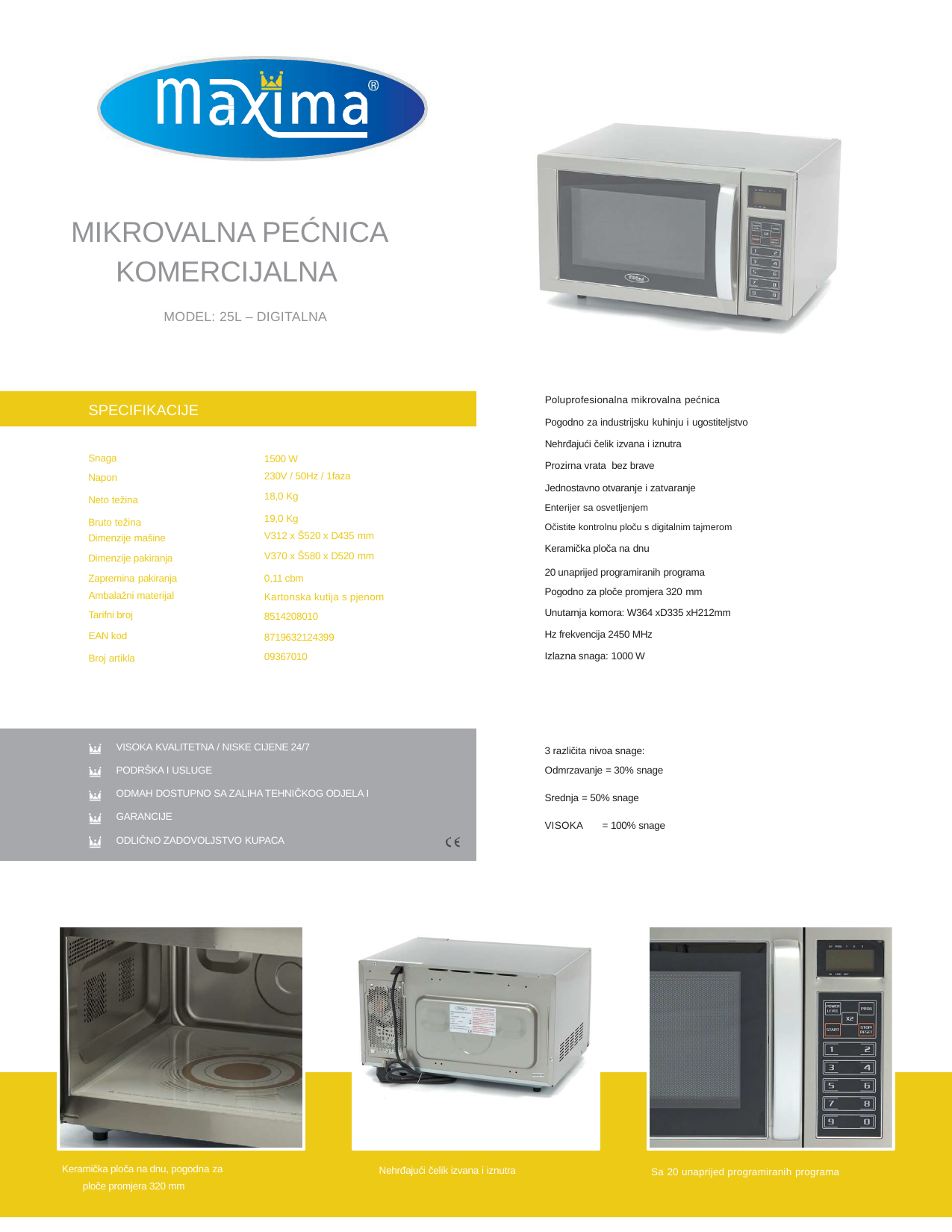

MIKROVALNA PEĆNICA
KOMERCIJALNA
MODEL: 25L – DIGITALNA

Poluprofesionalna mikrovalna pećnica
Pogodno za industrijsku kuhinju i ugostiteljstvo  Nehrđajući čelik izvana i iznutra
Prozirna vrata  bez brave
Jednostavno otvaranje i zatvaranje
SPECIFIKACIJE
Snaga
Napon
Neto težina
Bruto težina
Dimenzije mašine
Dimenzije pakiranja  Zapremina pakiranja
1500 W
230V / 50Hz / 1faza
18,0 Kg
19,0 Kg
V312 x Š520 x D435 mm
V370 x Š580 x D520 mm
0,11 cbm
Enterijer sa osvetljenjem
Očistite kontrolnu ploču s digitalnim tajmerom
Keramička ploča na dnu

20 unaprijed programiranih programa
| Ambalažni materijal Tarifni broj | Kartonska kutija s pjenom 8514208010 | Pogodno za ploče promjera 320 mm Unutarnja komora: W364 xD335 xH212mm |
| --- | --- | --- |
| EAN kod | 8719632124399 | Hz frekvencija 2450 MHz |
| Broj artikla | 09367010 | Izlazna snaga: 1000 W |
3 različita nivoa snage:
Odmrzavanje = 30% snage
Srednja = 50% snage
VISOKA	= 100% snage
VISOKA KVALITETNA / NISKE CIJENE 24/7
PODRŠKA I USLUGE
ODMAH DOSTUPNO SA ZALIHA TEHNIČKOG ODJELA I  GARANCIJE

ODLIČNO ZADOVOLJSTVO KUPACA

Keramička ploča na dnu, pogodna za
ploče promjera 320 mm
Nehrđajući čelik izvana i iznutra
Sa 20 unaprijed programiranih programa